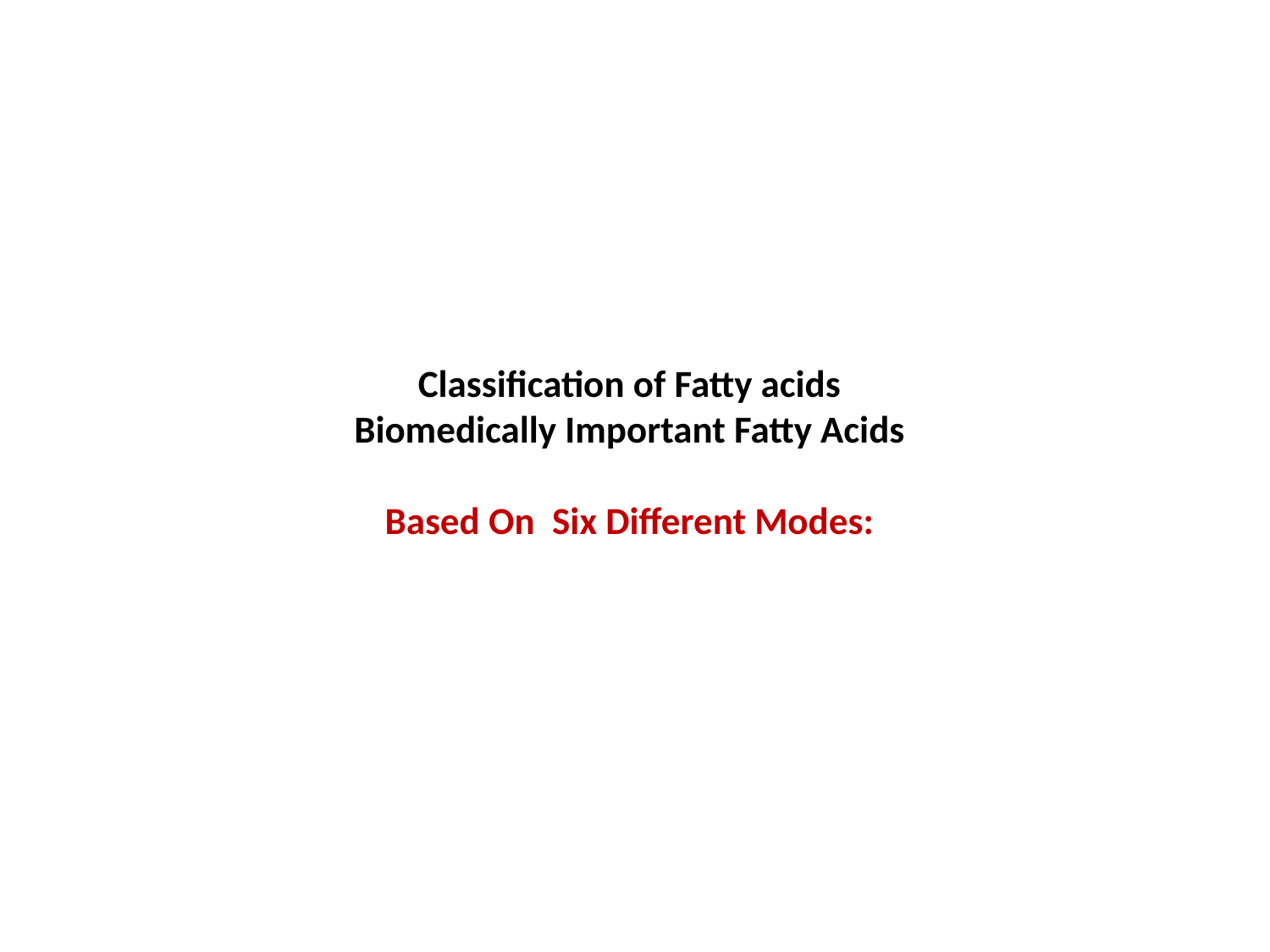

# Classification of Fatty acids Biomedically Important Fatty Acids Based On  Six Different Modes: